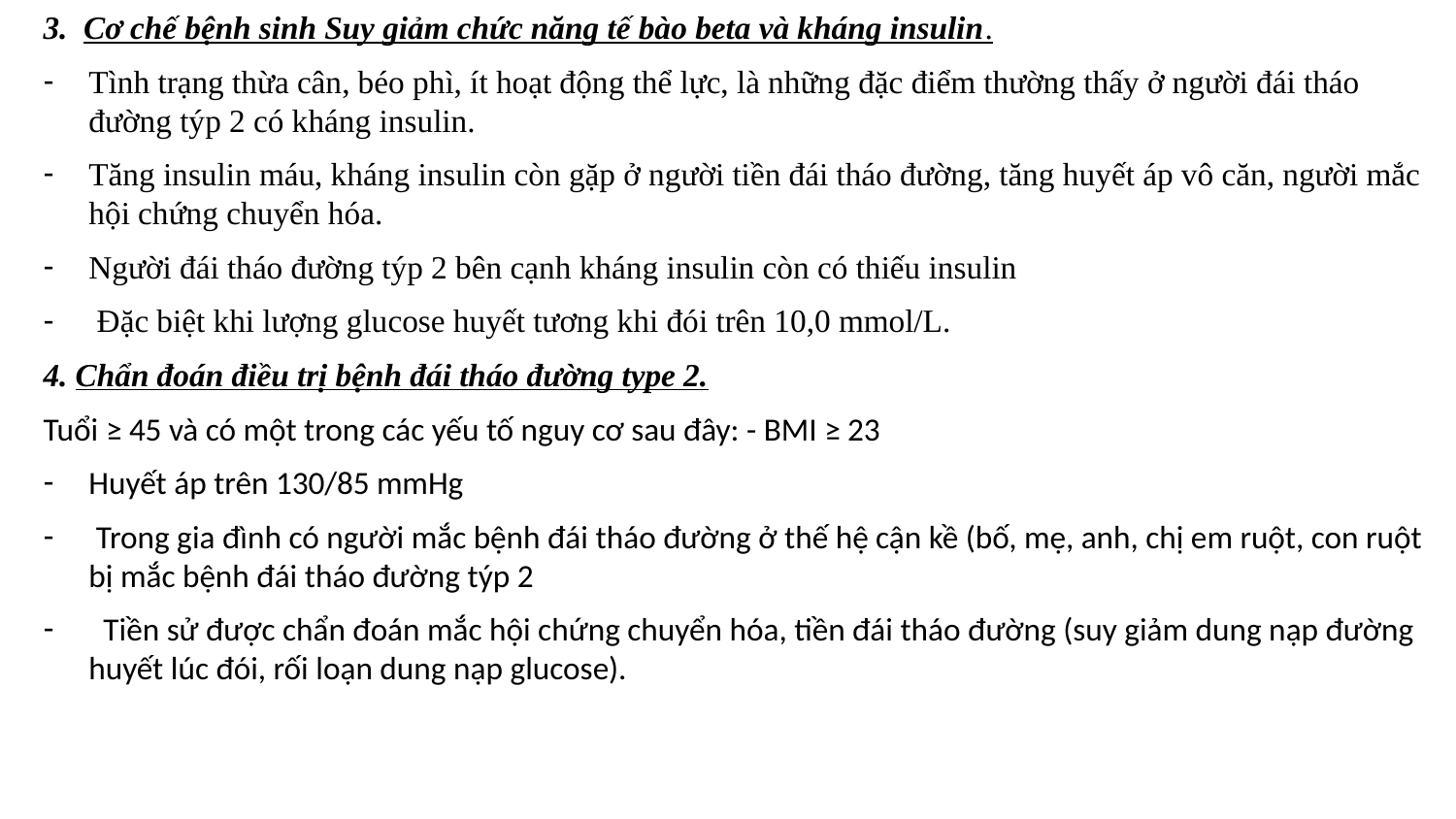

3.  Cơ chế bệnh sinh Suy giảm chức năng tế bào beta và kháng insulin.
Tình trạng thừa cân, béo phì, ít hoạt động thể lực, là những đặc điểm thường thấy ở người đái tháo đường týp 2 có kháng insulin.
Tăng insulin máu, kháng insulin còn gặp ở người tiền đái tháo đường, tăng huyết áp vô căn, người mắc hội chứng chuyển hóa.
Người đái tháo đường týp 2 bên cạnh kháng insulin còn có thiếu insulin
 Đặc biệt khi lượng glucose huyết tương khi đói trên 10,0 mmol/L.
4. Chẩn đoán điều trị bệnh đái tháo đường type 2.
Tuổi ≥ 45 và có một trong các yếu tố nguy cơ sau đây: - BMI ≥ 23
Huyết áp trên 130/85 mmHg
 Trong gia đình có người mắc bệnh đái tháo đường ở thế hệ cận kề (bố, mẹ, anh, chị em ruột, con ruột bị mắc bệnh đái tháo đường týp 2
  Tiền sử được chẩn đoán mắc hội chứng chuyển hóa, tiền đái tháo đường (suy giảm dung nạp đường huyết lúc đói, rối loạn dung nạp glucose).